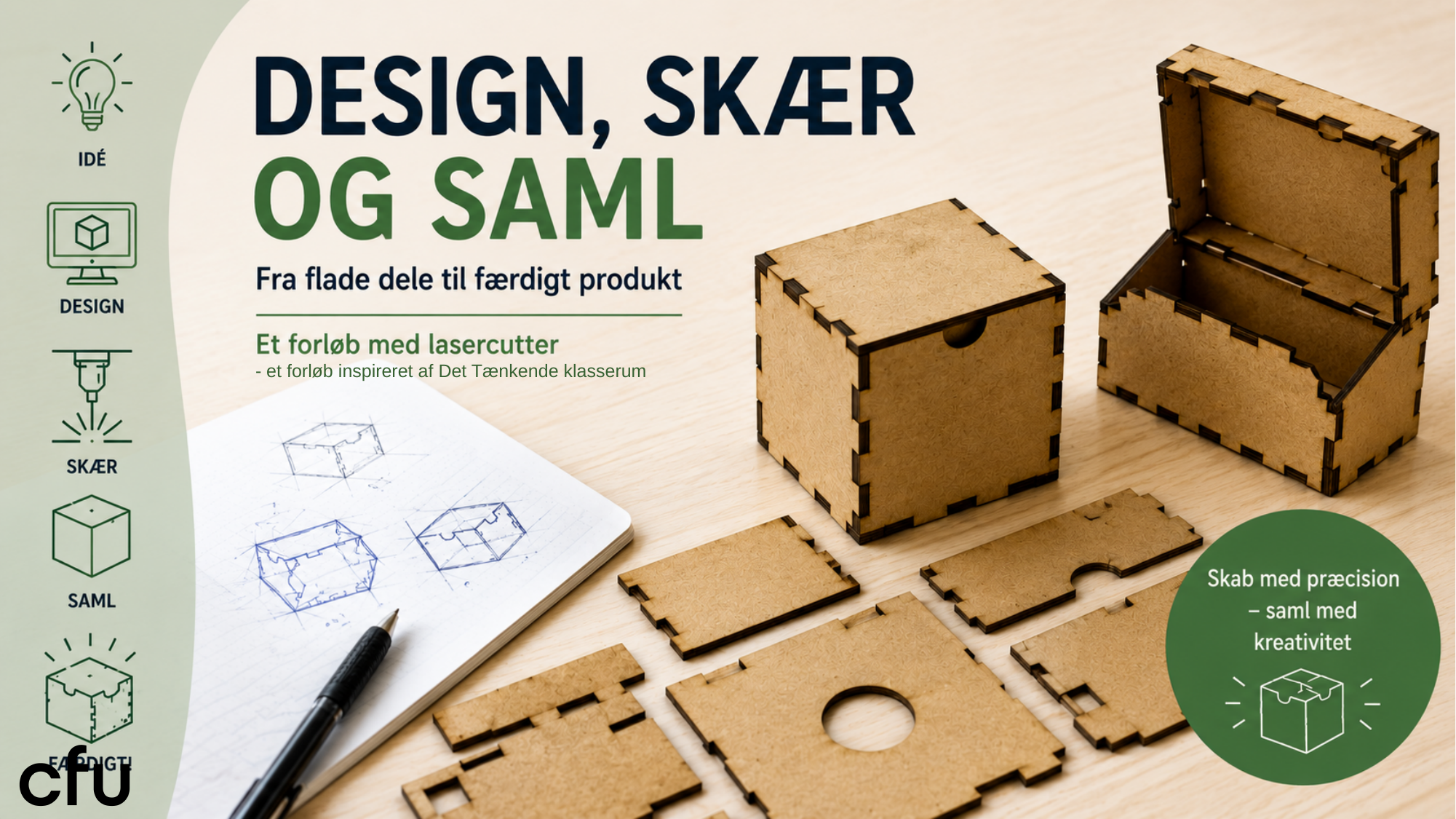

- et forløb inspireret af Det Tænkende klasserum